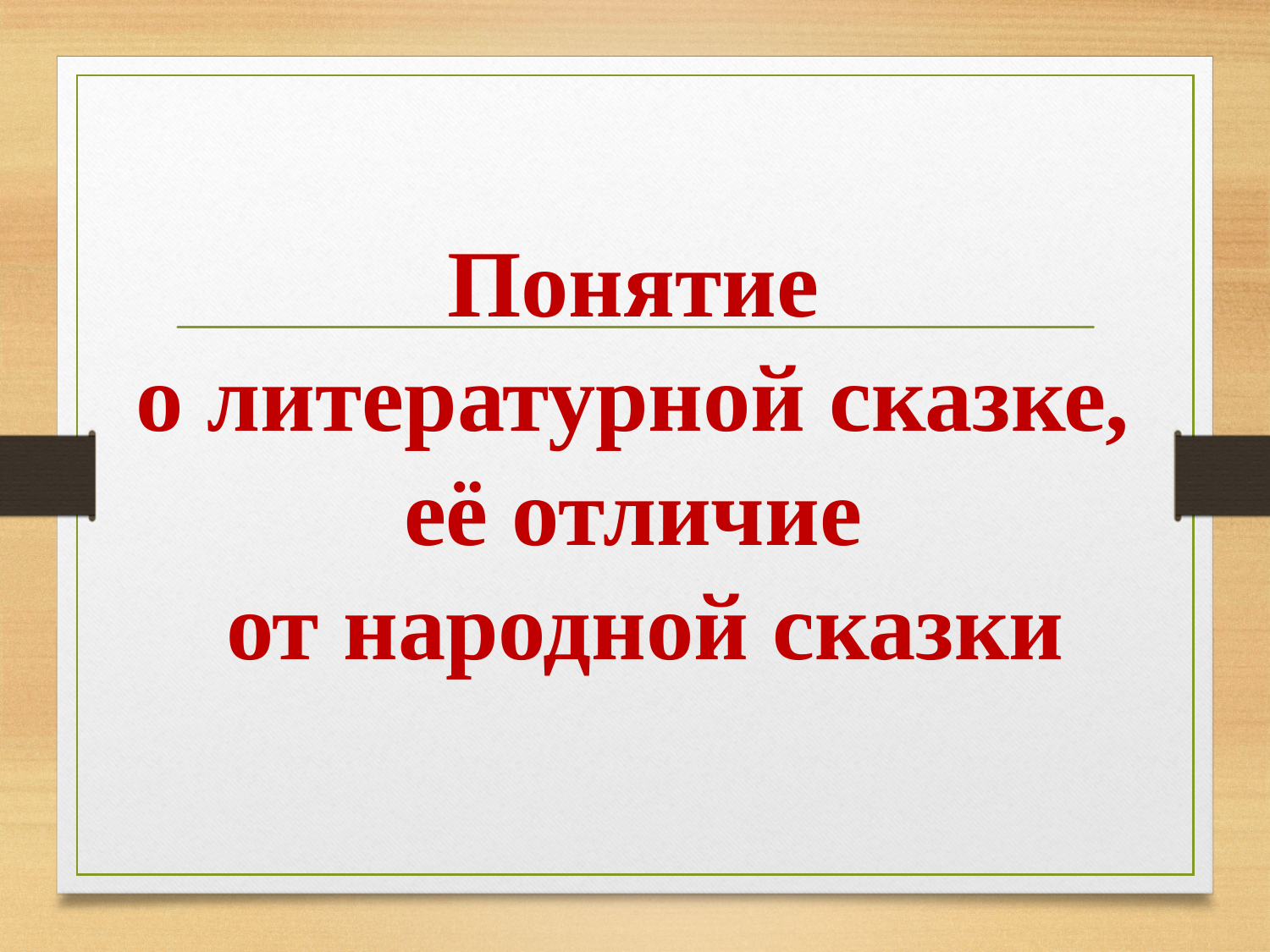

# Понятие о литературной сказке, её отличие от народной сказки